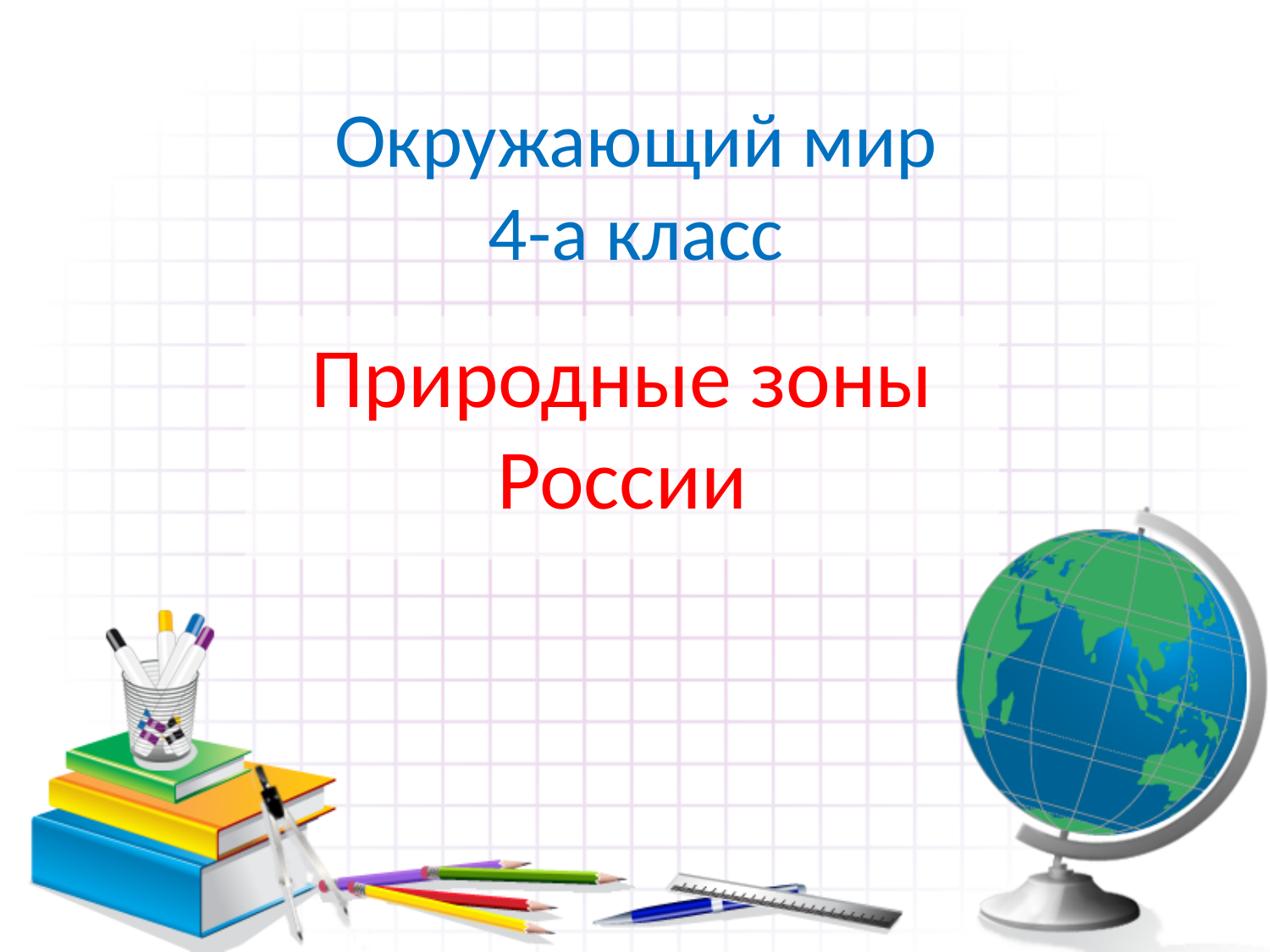

# Окружающий мир 4-а класс
Природные зоны России